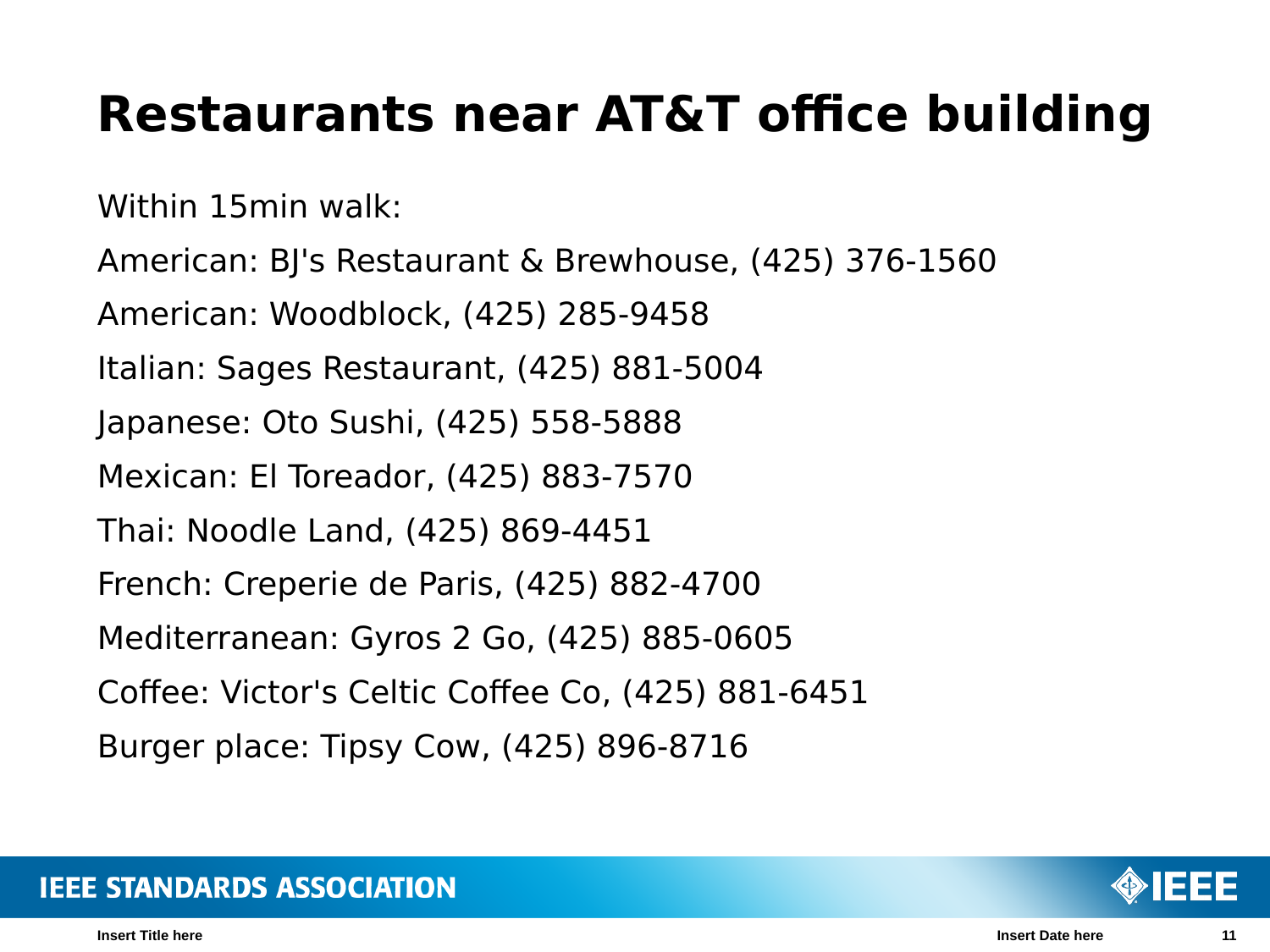

# Restaurants near AT&T office building
Within 15min walk:
American: BJ's Restaurant & Brewhouse, (425) 376-1560
American: Woodblock, (425) 285-9458
Italian: Sages Restaurant, (425) 881-5004
Japanese: Oto Sushi, (425) 558-5888
Mexican: El Toreador, (425) 883-7570
Thai: Noodle Land, (425) 869-4451
French: Creperie de Paris, (425) 882-4700
Mediterranean: Gyros 2 Go, (425) 885-0605
Coffee: Victor's Celtic Coffee Co, (425) 881-6451
Burger place: Tipsy Cow, (425) 896-8716

Insert Title here
Insert Date here
11